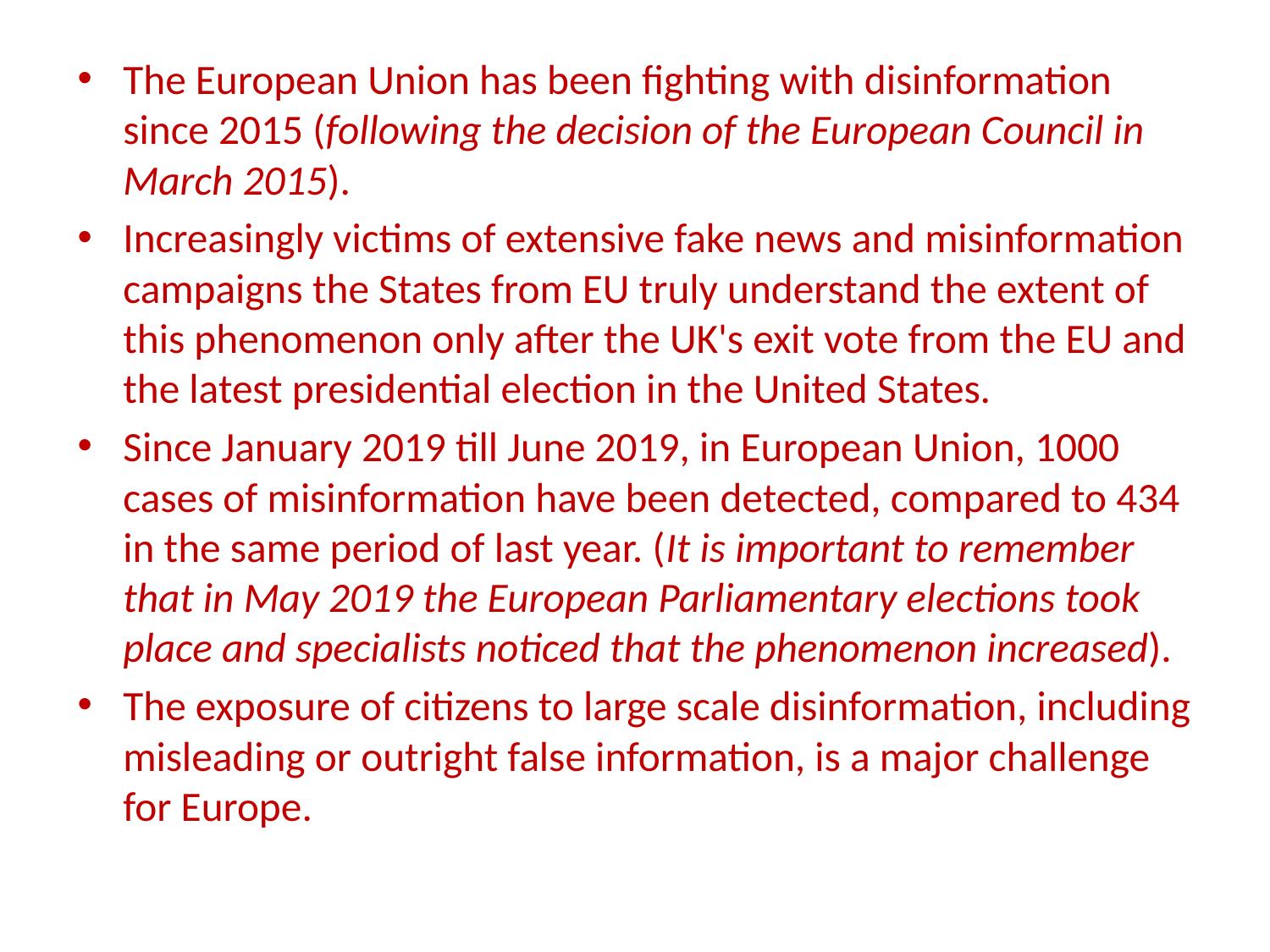

The European Union has been fighting with disinformation since 2015 (following the decision of the European Council in March 2015).
Increasingly victims of extensive fake news and misinformation campaigns the States from EU truly understand the extent of this phenomenon only after the UK's exit vote from the EU and the latest presidential election in the United States.
Since January 2019 till June 2019, in European Union, 1000 cases of misinformation have been detected, compared to 434 in the same period of last year. (It is important to remember that in May 2019 the European Parliamentary elections took place and specialists noticed that the phenomenon increased).
The exposure of citizens to large scale disinformation, including misleading or outright false information, is a major challenge for Europe.